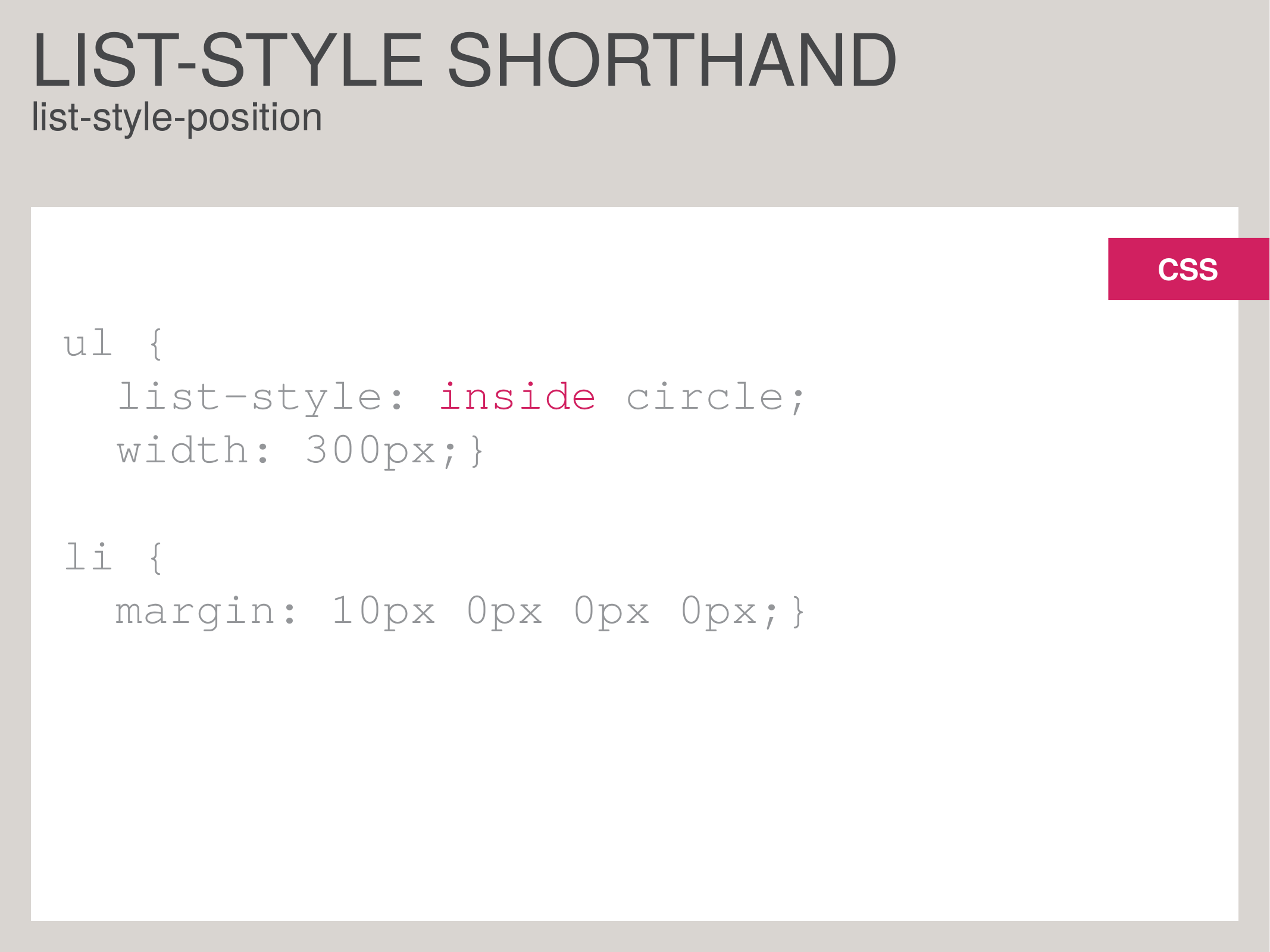

LIST-STYLE SHORTHAND
list-style-position
ul {
  list-style: inside circle;
  width: 300px;}
li {
  margin: 10px 0px 0px 0px;}